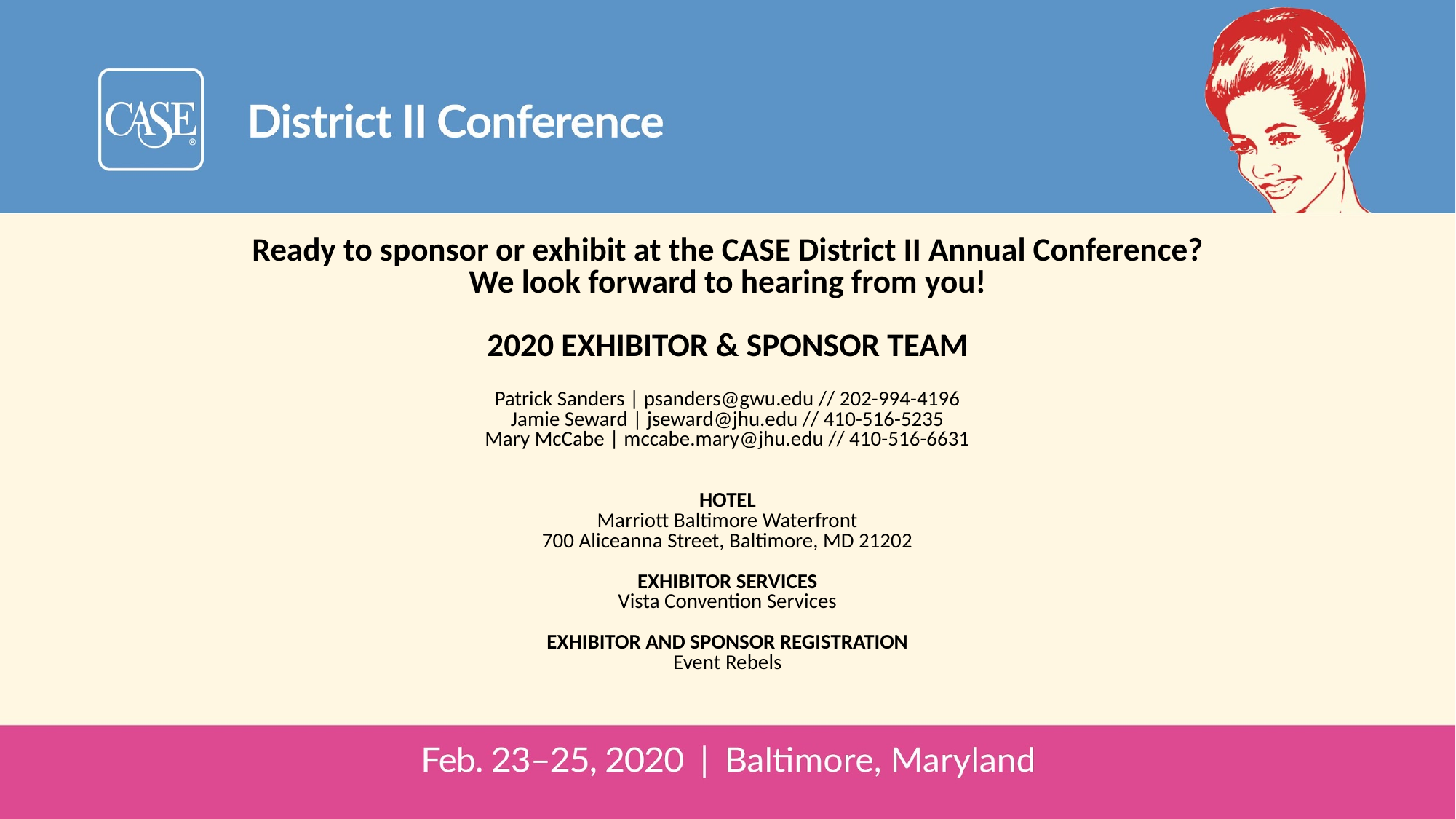

Ready to sponsor or exhibit at the CASE District II Annual Conference?
We look forward to hearing from you!

2020 EXHIBITOR & SPONSOR TEAM

Patrick Sanders | psanders@gwu.edu // 202-994-4196
Jamie Seward | jseward@jhu.edu // 410-516-5235
Mary McCabe | mccabe.mary@jhu.edu // 410-516-6631

HOTEL
Marriott Baltimore Waterfront
700 Aliceanna Street, Baltimore, MD 21202

EXHIBITOR SERVICES
Vista Convention Services

EXHIBITOR AND SPONSOR REGISTRATION
Event Rebels